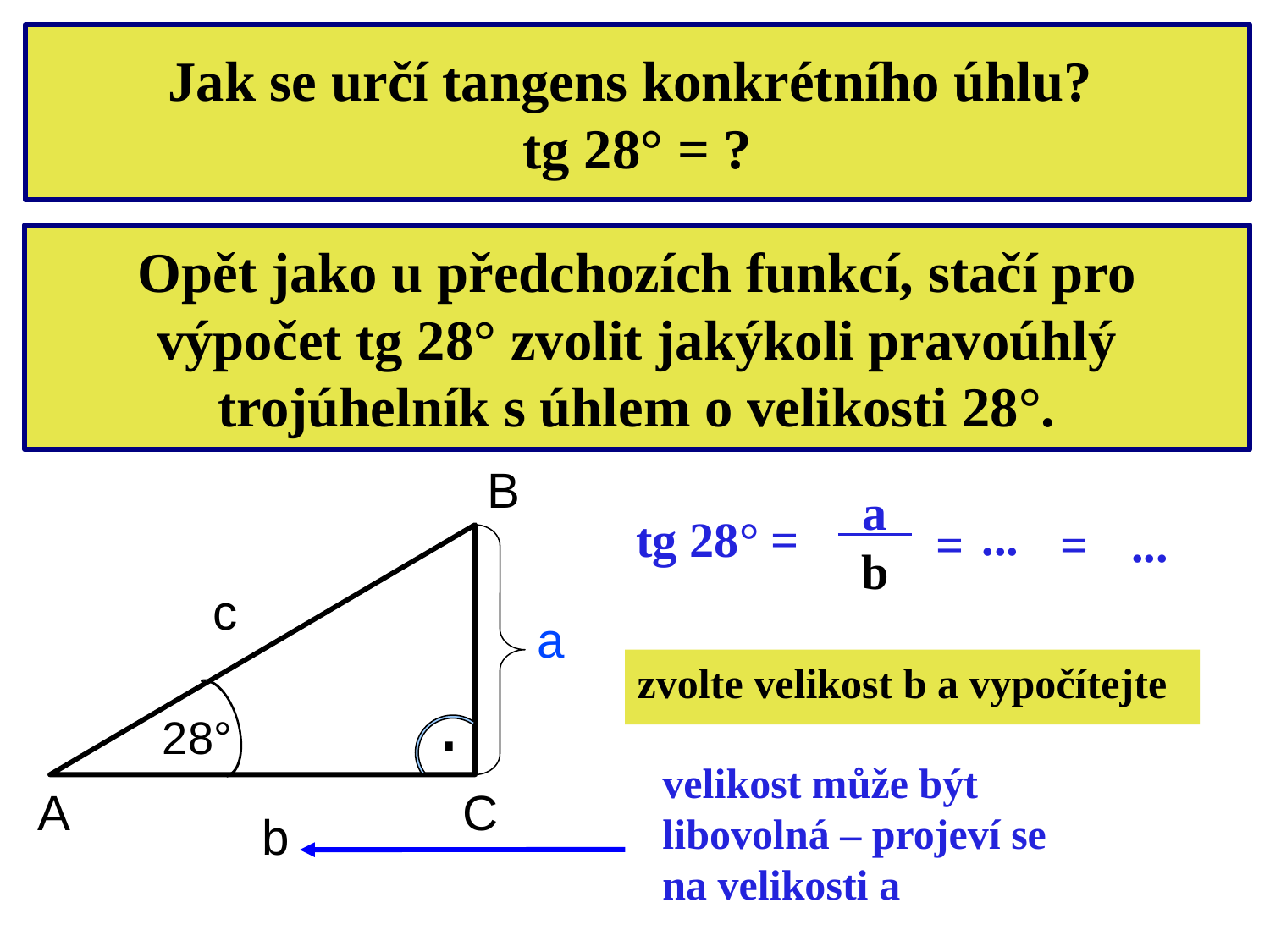

Jak se určí tangens konkrétního úhlu?
tg 28° = ?
Opět jako u předchozích funkcí, stačí pro výpočet tg 28° zvolit jakýkoli pravoúhlý trojúhelník s úhlem o velikosti 28°.
B
  a
b
...
tg 28° =
 =
...
 =

c
a
zvolte velikost b a vypočítejte
.
28°

velikost může být libovolná – projeví se na velikosti a
A
C
b